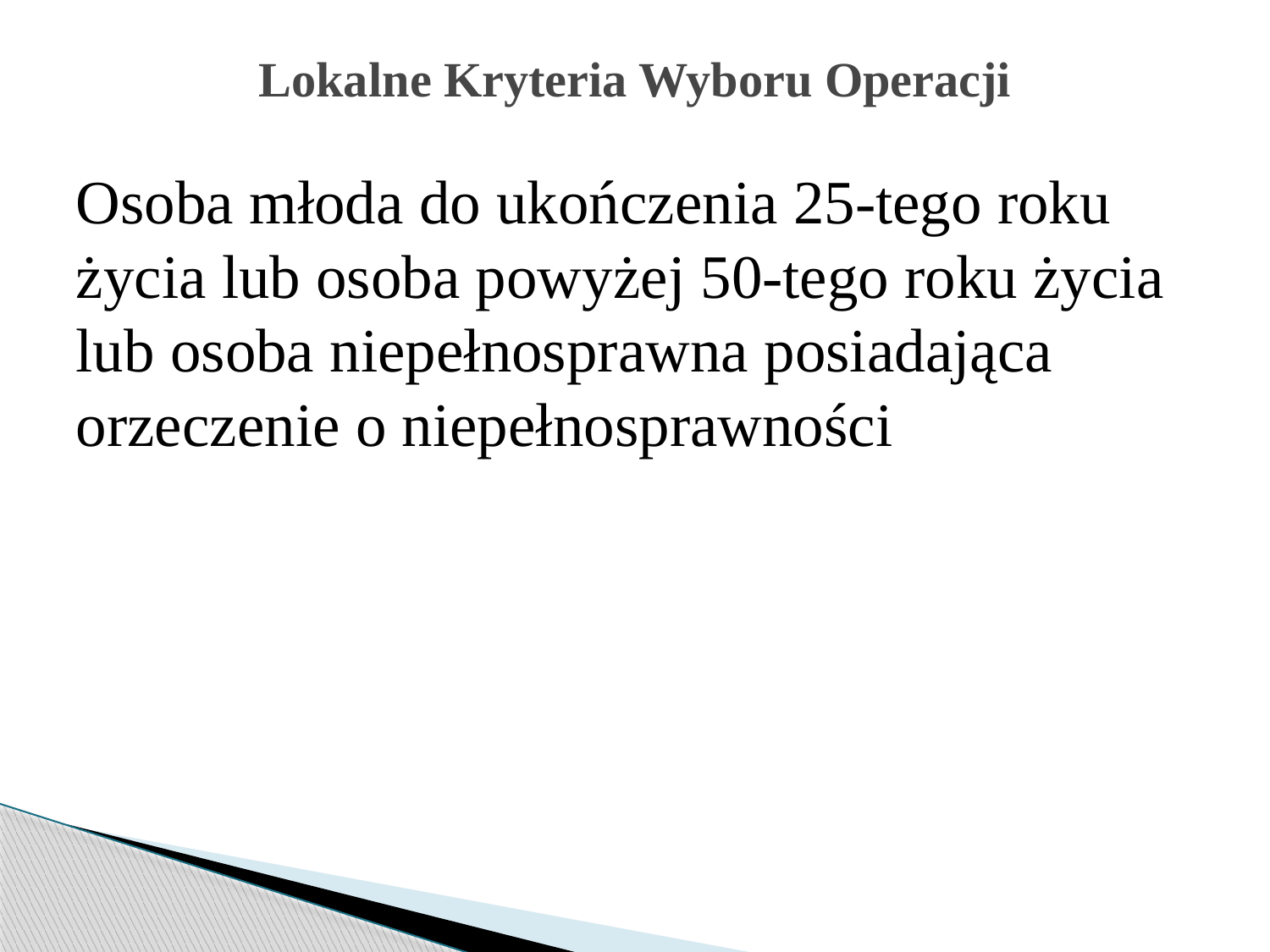

# Lokalne Kryteria Wyboru Operacji
Osoba młoda do ukończenia 25-tego roku życia lub osoba powyżej 50-tego roku życia lub osoba niepełnosprawna posiadająca orzeczenie o niepełnosprawności